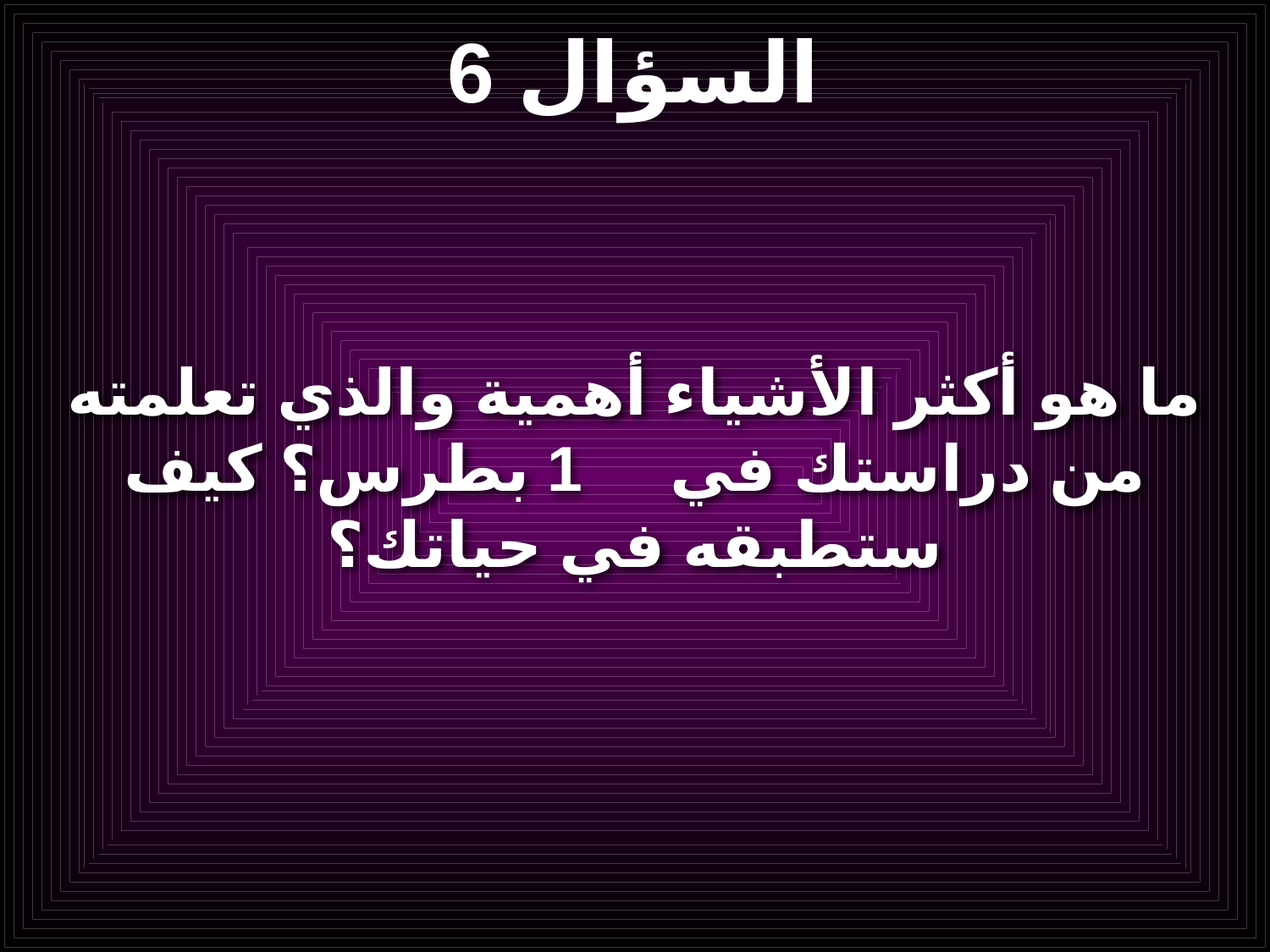

# السؤال 6
ما هو أكثر الأشياء أهمية والذي تعلمته من دراستك في     1 بطرس؟ كيف ستطبقه في حياتك؟